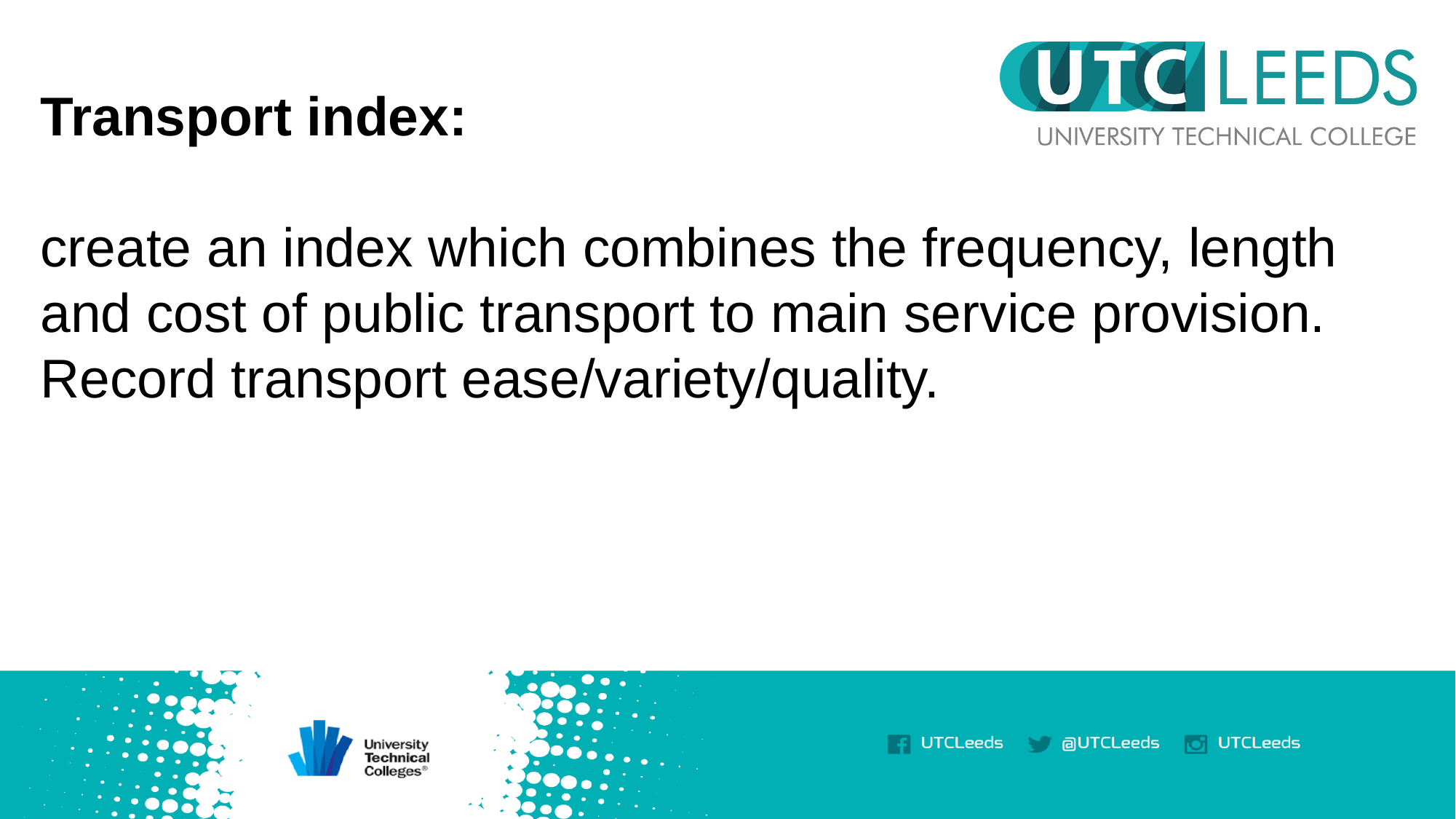

Transport index:

create an index which combines the frequency, length and cost of public transport to main service provision. Record transport ease/variety/quality.